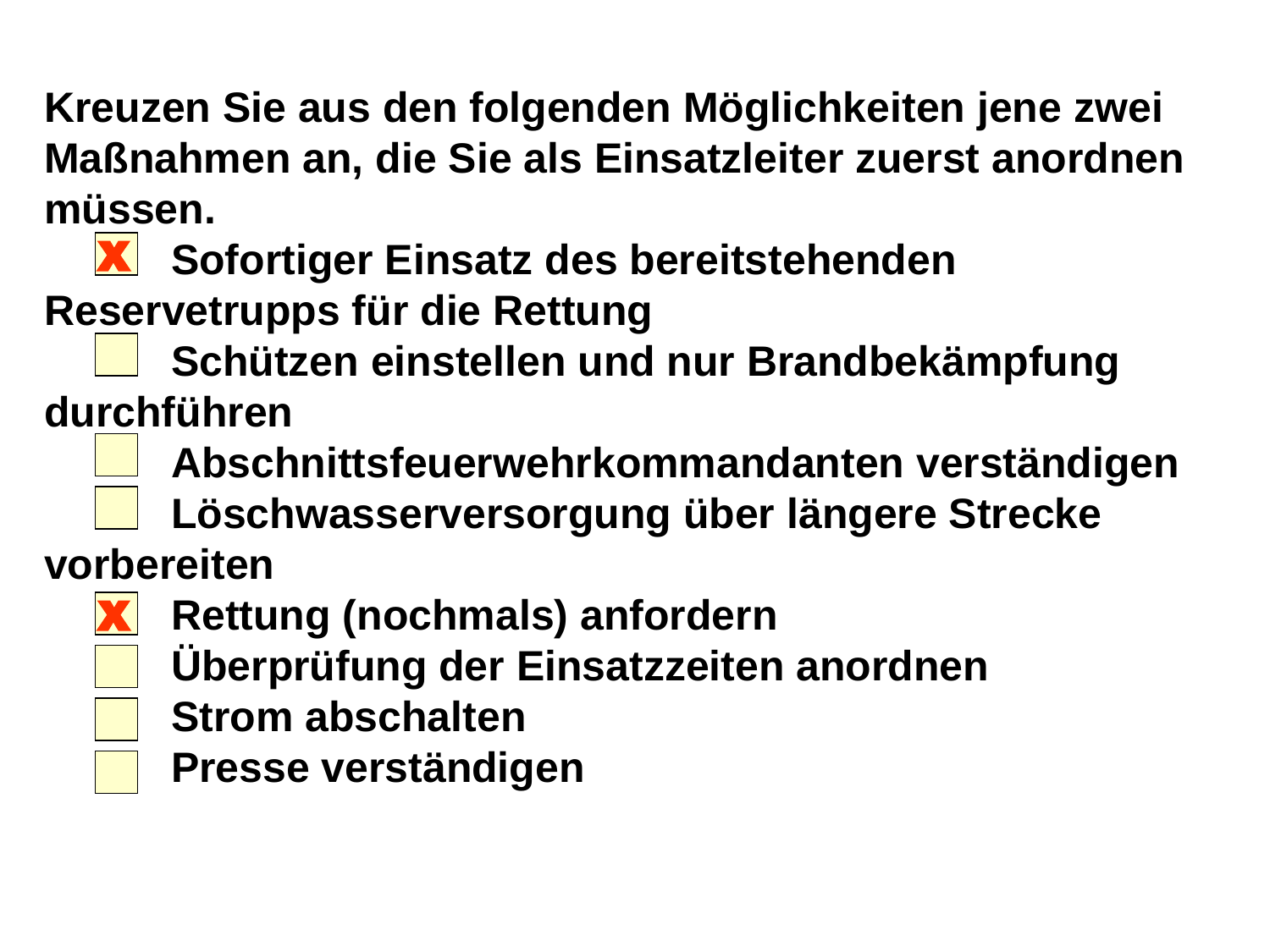

Kreuzen Sie aus den folgenden Möglichkeiten jene zwei Maßnahmen an, die Sie als Einsatzleiter zuerst anordnen müssen.
	Sofortiger Einsatz des bereitstehenden 	Reservetrupps für die Rettung
	Schützen einstellen und nur Brandbekämpfung 	durchführen
	Abschnittsfeuerwehrkommandanten verständigen
	Löschwasserversorgung über längere Strecke 	vorbereiten
	Rettung (nochmals) anfordern
	Überprüfung der Einsatzzeiten anordnen
	Strom abschalten
	Presse verständigen

X

X

15